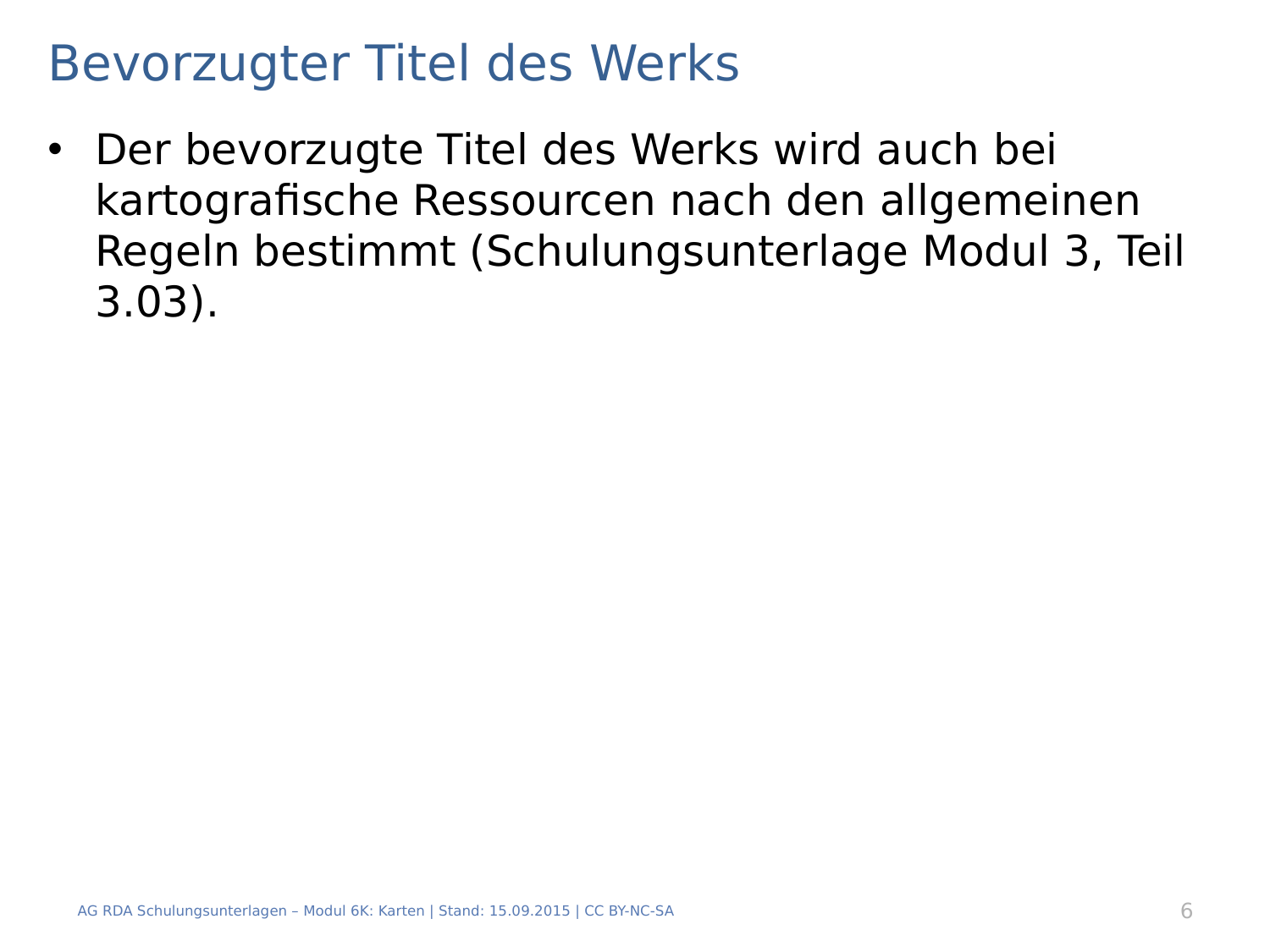

# Bevorzugter Titel des Werks
Der bevorzugte Titel des Werks wird auch bei kartografische Ressourcen nach den allgemeinen Regeln bestimmt (Schulungsunterlage Modul 3, Teil 3.03).

AG RDA Schulungsunterlagen – Modul 6K: Karten | Stand: 15.09.2015 | CC BY-NC-SA
6